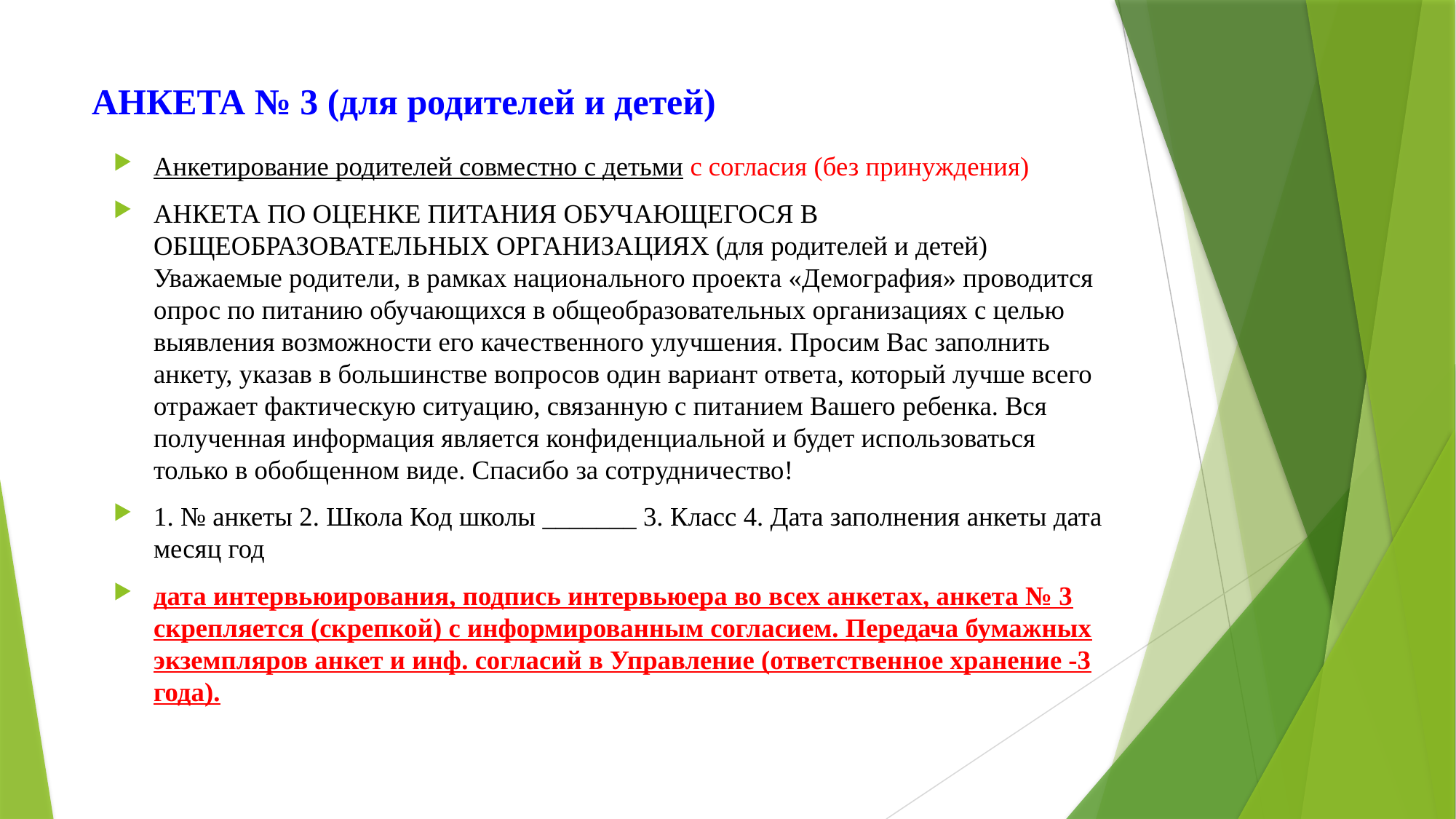

# АНКЕТА № 3 (для родителей и детей)
Анкетирование родителей совместно с детьми с согласия (без принуждения)
АНКЕТА ПО ОЦЕНКЕ ПИТАНИЯ ОБУЧАЮЩЕГОСЯ В ОБЩЕОБРАЗОВАТЕЛЬНЫХ ОРГАНИЗАЦИЯХ (для родителей и детей) Уважаемые родители, в рамках национального проекта «Демография» проводится опрос по питанию обучающихся в общеобразовательных организациях с целью выявления возможности его качественного улучшения. Просим Вас заполнить анкету, указав в большинстве вопросов один вариант ответа, который лучше всего отражает фактическую ситуацию, связанную с питанием Вашего ребенка. Вся полученная информация является конфиденциальной и будет использоваться только в обобщенном виде. Спасибо за сотрудничество!
1. № анкеты 2. Школа Код школы _______ 3. Класс 4. Дата заполнения анкеты дата месяц год
дата интервьюирования, подпись интервьюера во всех анкетах, анкета № 3 скрепляется (скрепкой) с информированным согласием. Передача бумажных экземпляров анкет и инф. согласий в Управление (ответственное хранение -3 года).